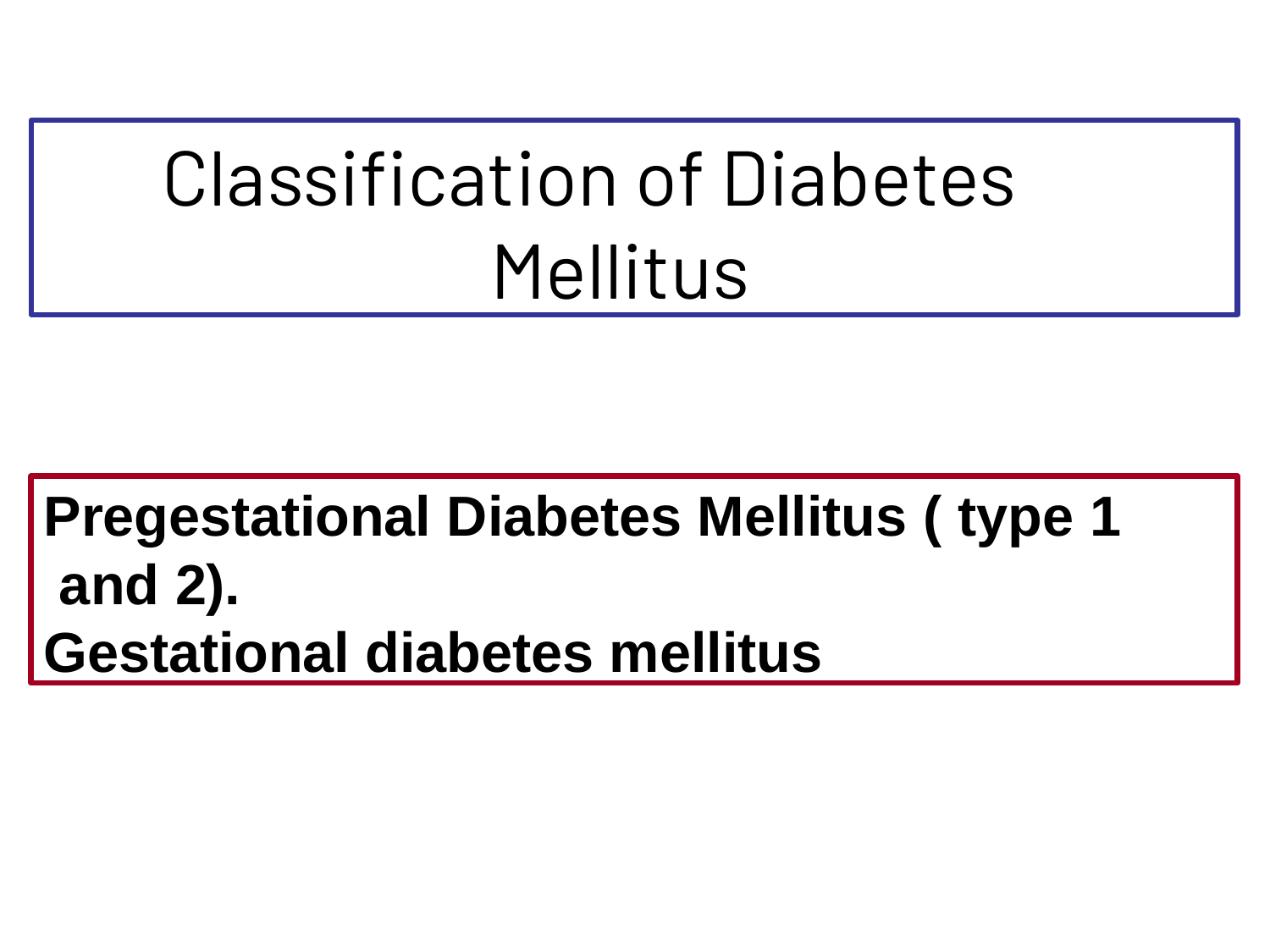

# Classification of Diabetes  Mellitus
Pregestational Diabetes Mellitus ( type 1  and 2).
Gestational diabetes mellitus